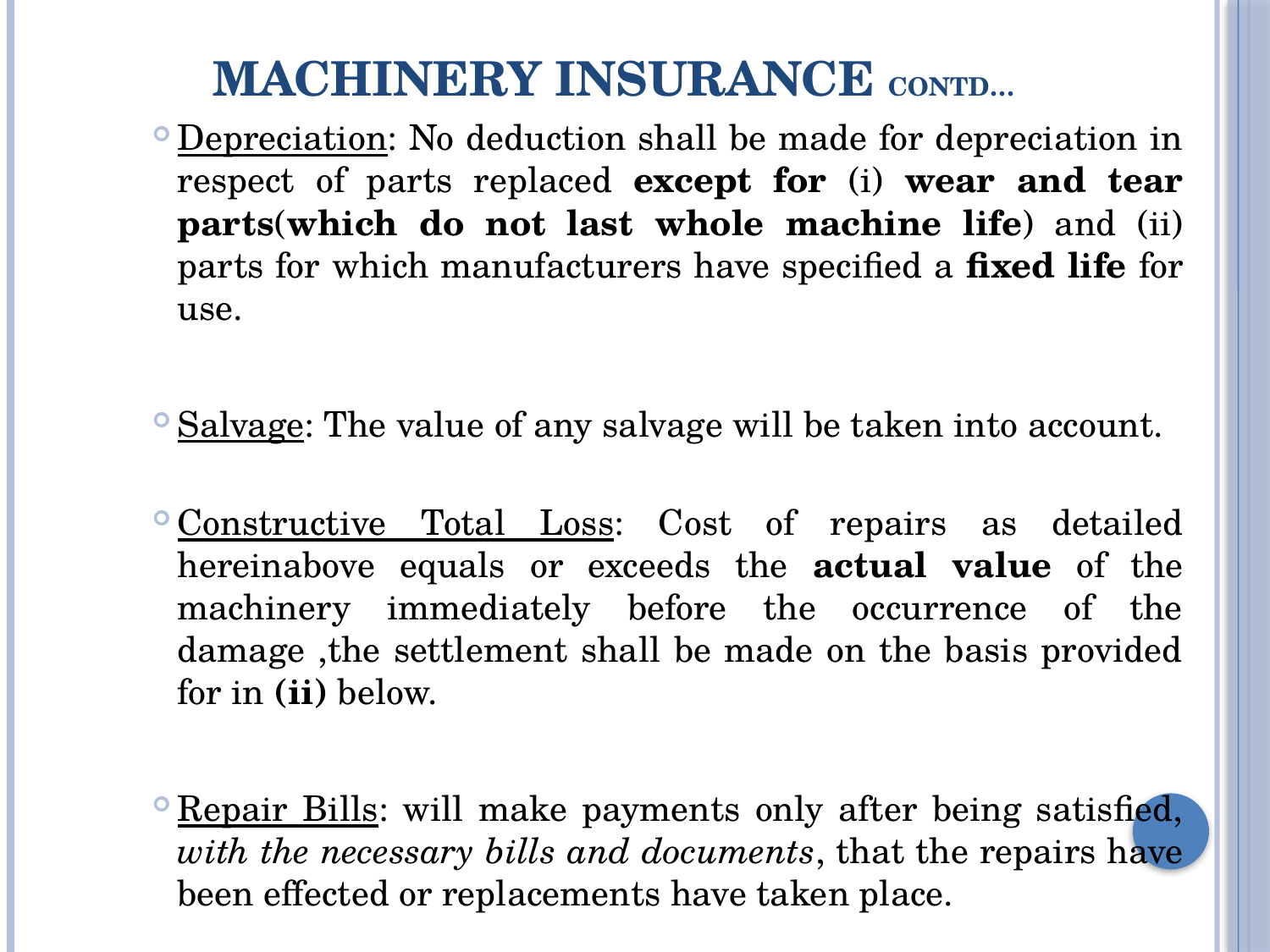

# Machinery Insurance Contd…
Depreciation: No deduction shall be made for depreciation in respect of parts replaced except for (i) wear and tear parts(which do not last whole machine life) and (ii) parts for which manufacturers have specified a fixed life for use.

Salvage: The value of any salvage will be taken into account.

Constructive Total Loss: Cost of repairs as detailed hereinabove equals or exceeds the actual value of the machinery immediately before the occurrence of the damage ,the settlement shall be made on the basis provided for in (ii) below.

Repair Bills: will make payments only after being satisfied, with the necessary bills and documents, that the repairs have been effected or replacements have taken place.